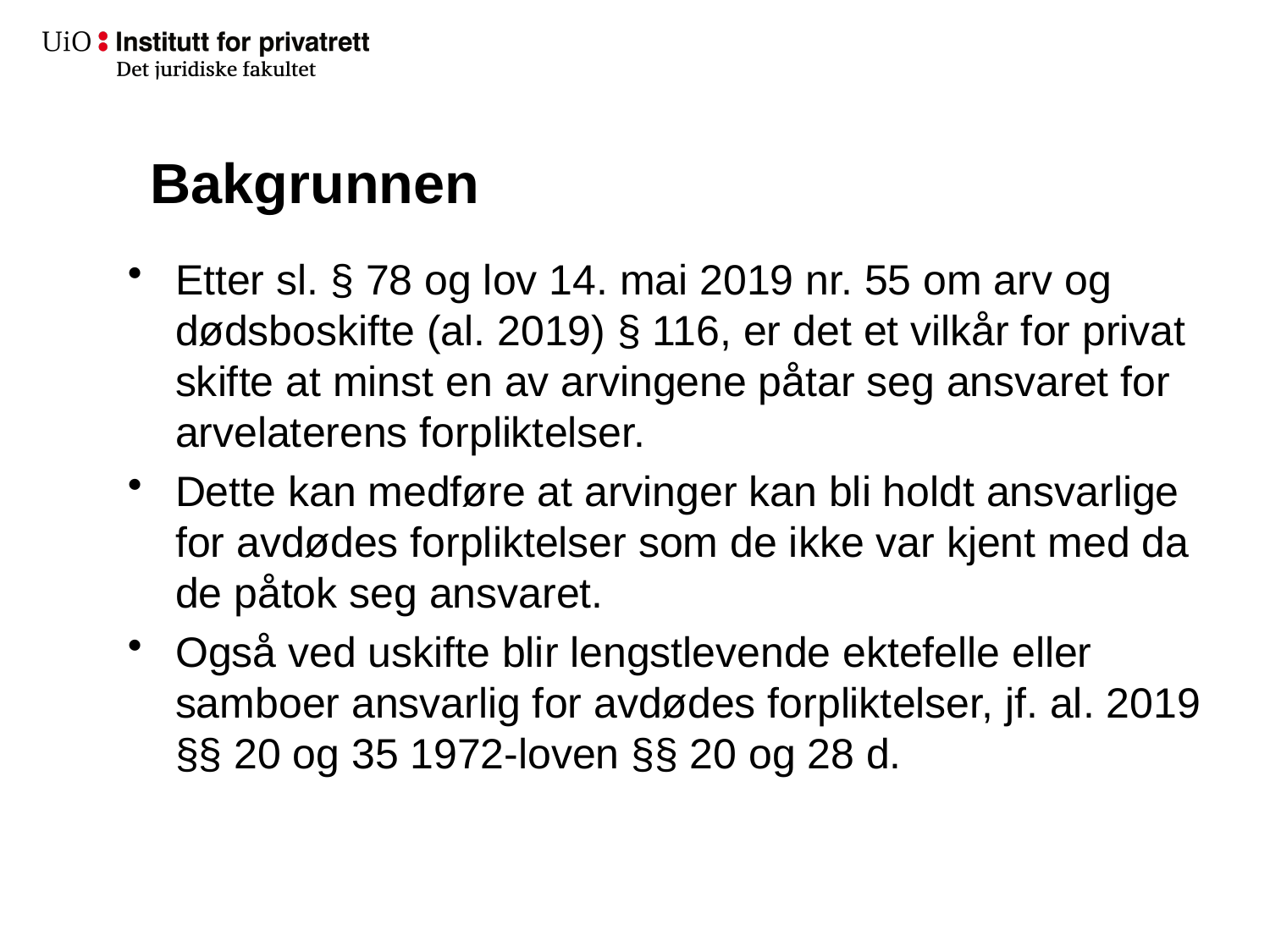

# Bakgrunnen
Etter sl. § 78 og lov 14. mai 2019 nr. 55 om arv og dødsboskifte (al. 2019) § 116, er det et vilkår for privat skifte at minst en av arvingene påtar seg ansvaret for arvelaterens forpliktelser.
Dette kan medføre at arvinger kan bli holdt ansvarlige for avdødes forpliktelser som de ikke var kjent med da de påtok seg ansvaret.
Også ved uskifte blir lengstlevende ektefelle eller samboer ansvarlig for avdødes forpliktelser, jf. al. 2019 §§ 20 og 35 1972-loven §§ 20 og 28 d.